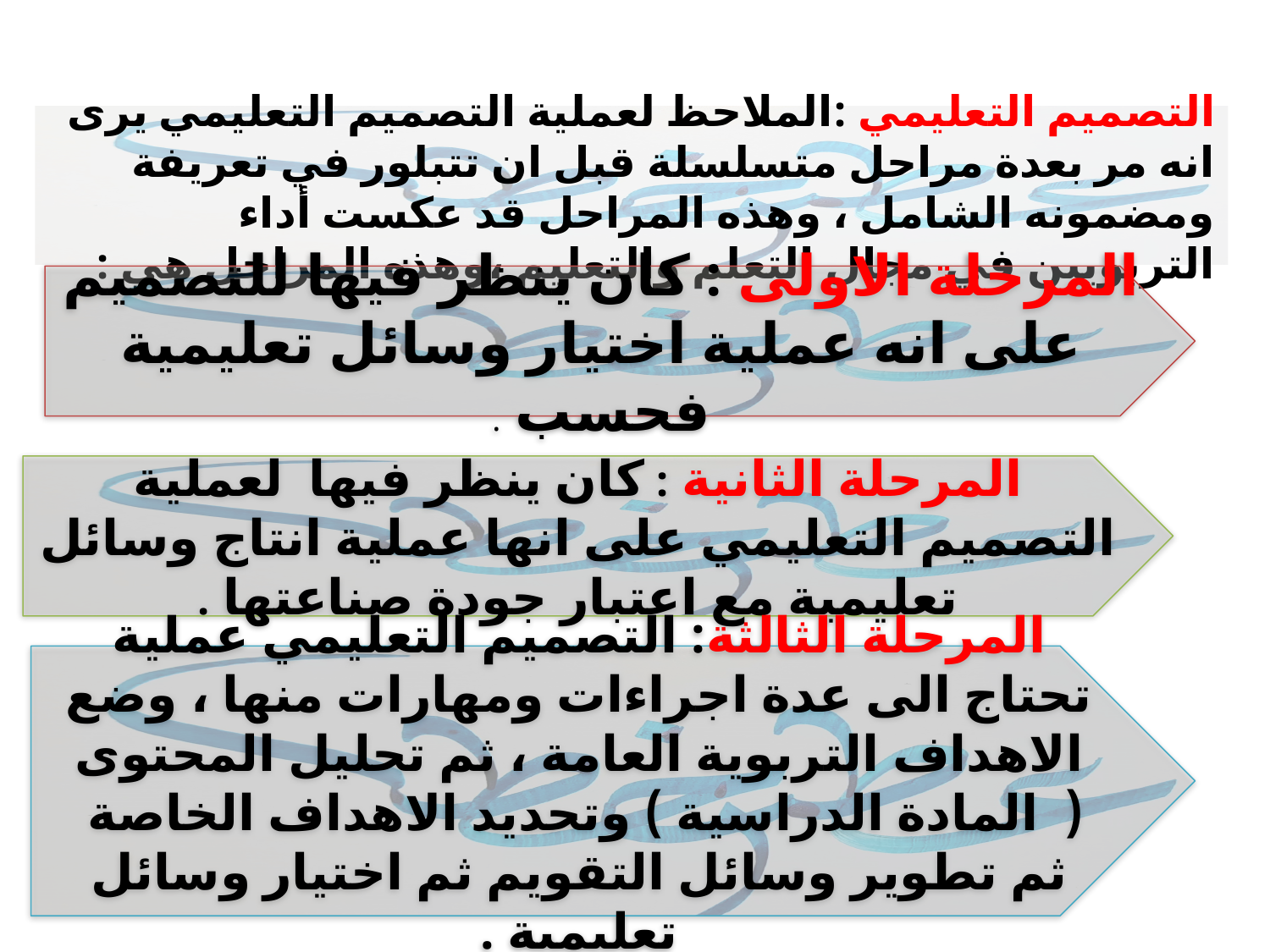

# التصميم التعليمي :الملاحظ لعملية التصميم التعليمي يرى انه مر بعدة مراحل متسلسلة قبل ان تتبلور في تعريفة ومضمونه الشامل ، وهذه المراحل قد عكست أداء التربويين في مجال التعلم والتعليم ،وهذه المراحل هي :
المرحلة الاولى : كان ينظر فيها للتصميم على انه عملية اختيار وسائل تعليمية فحسب .
المرحلة الثانية : كان ينظر فيها  لعملية التصميم التعليمي على انها عملية انتاج وسائل تعليمية مع اعتبار جودة صناعتها .
المرحلة الثالثة: التصميم التعليمي عملية تحتاج الى عدة اجراءات ومهارات منها ، وضع الاهداف التربوية العامة ، ثم تحليل المحتوى (  المادة الدراسية ) وتحديد الاهداف الخاصة  ثم تطوير وسائل التقويم ثم اختيار وسائل تعليمية .